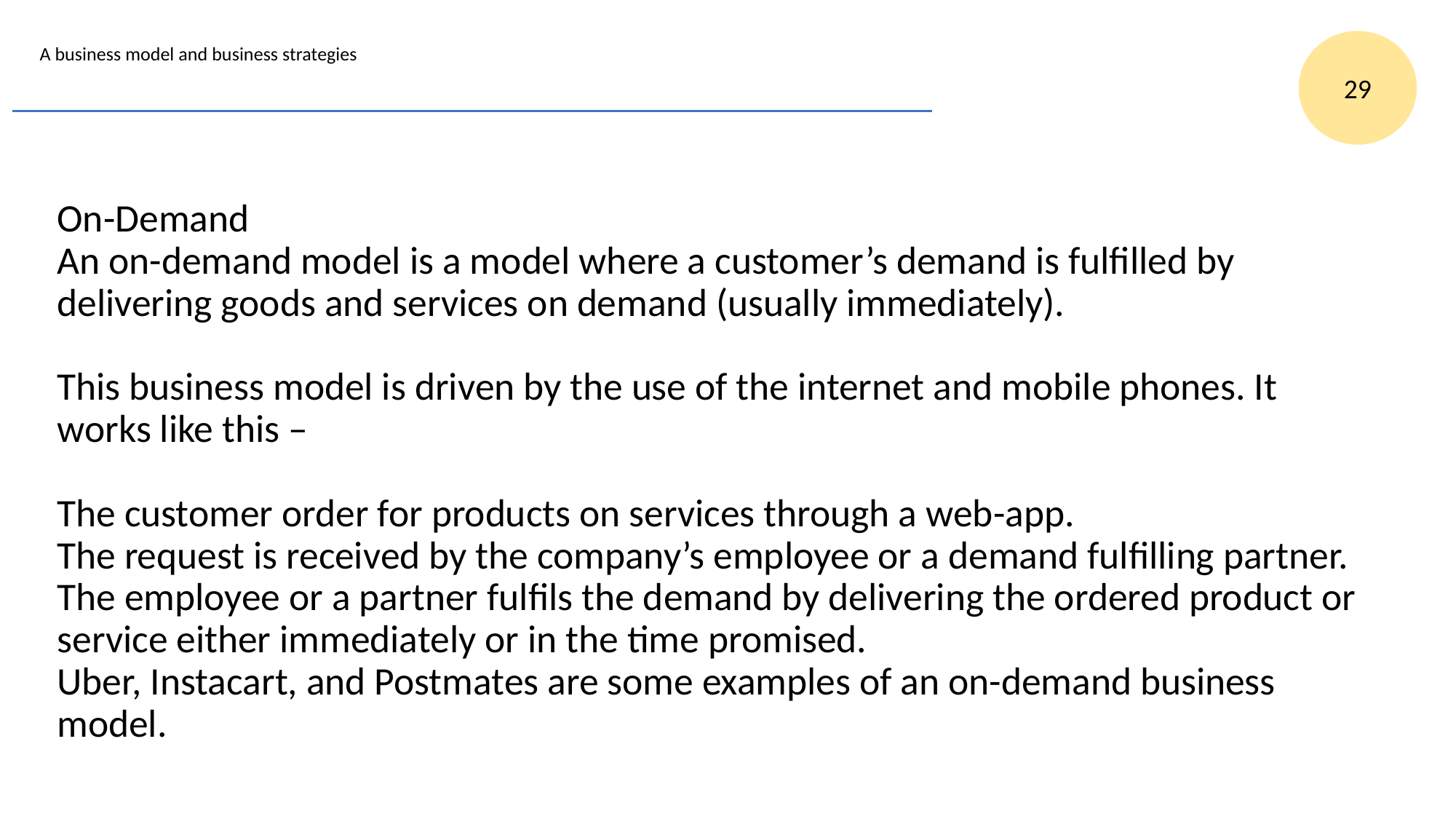

29
# A business model and business strategies
On-Demand
An on-demand model is a model where a customer’s demand is fulfilled by delivering goods and services on demand (usually immediately).

This business model is driven by the use of the internet and mobile phones. It works like this –

The customer order for products on services through a web-app.
The request is received by the company’s employee or a demand fulfilling partner.
The employee or a partner fulfils the demand by delivering the ordered product or service either immediately or in the time promised.
Uber, Instacart, and Postmates are some examples of an on-demand business model.